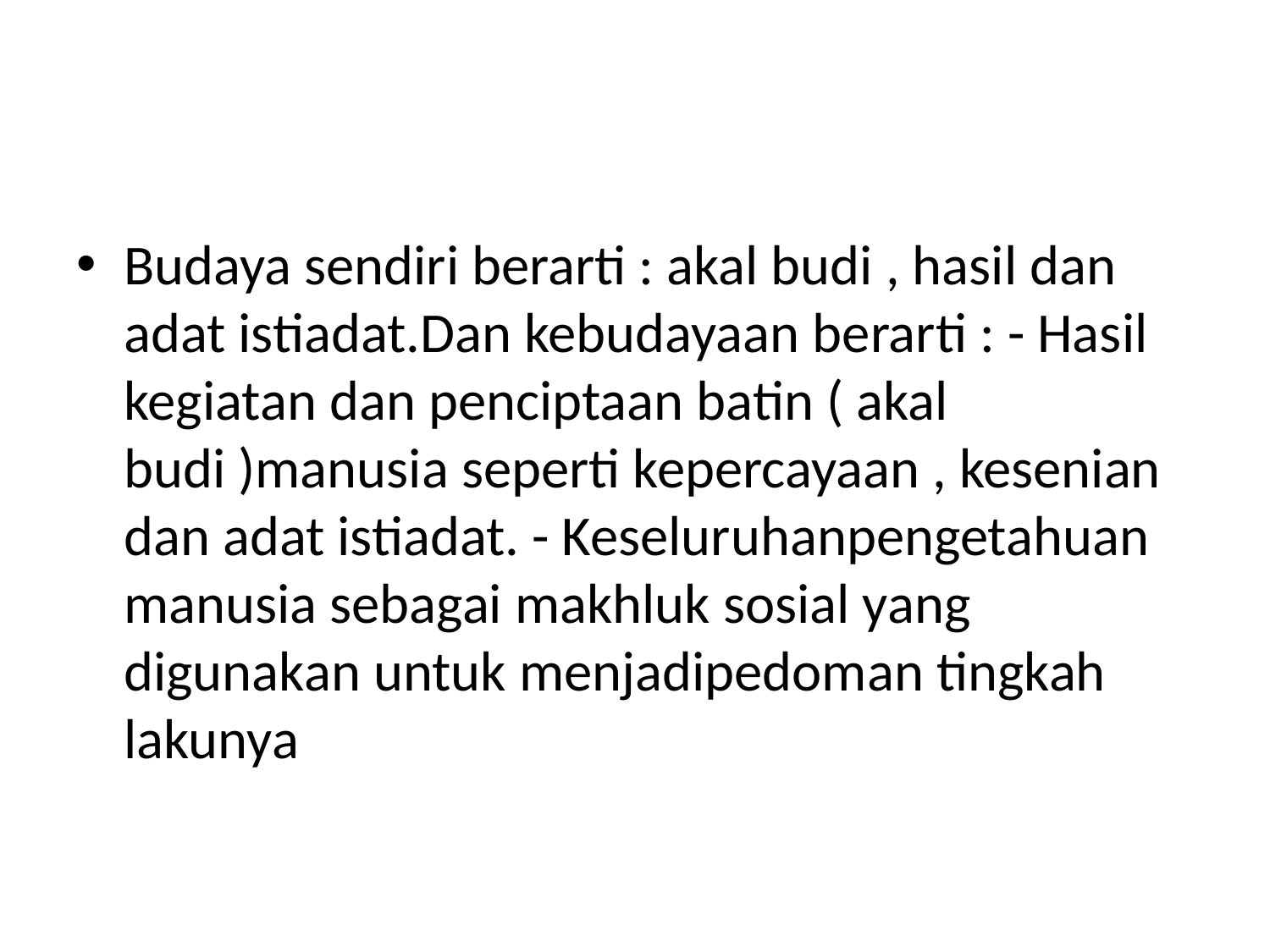

#
Budaya sendiri berarti : akal budi , hasil dan adat istiadat.Dan kebudayaan berarti : - Hasil kegiatan dan penciptaan batin ( akal budi )manusia seperti kepercayaan , kesenian dan adat istiadat. - Keseluruhanpengetahuan manusia sebagai makhluk sosial yang digunakan untuk menjadipedoman tingkah lakunya